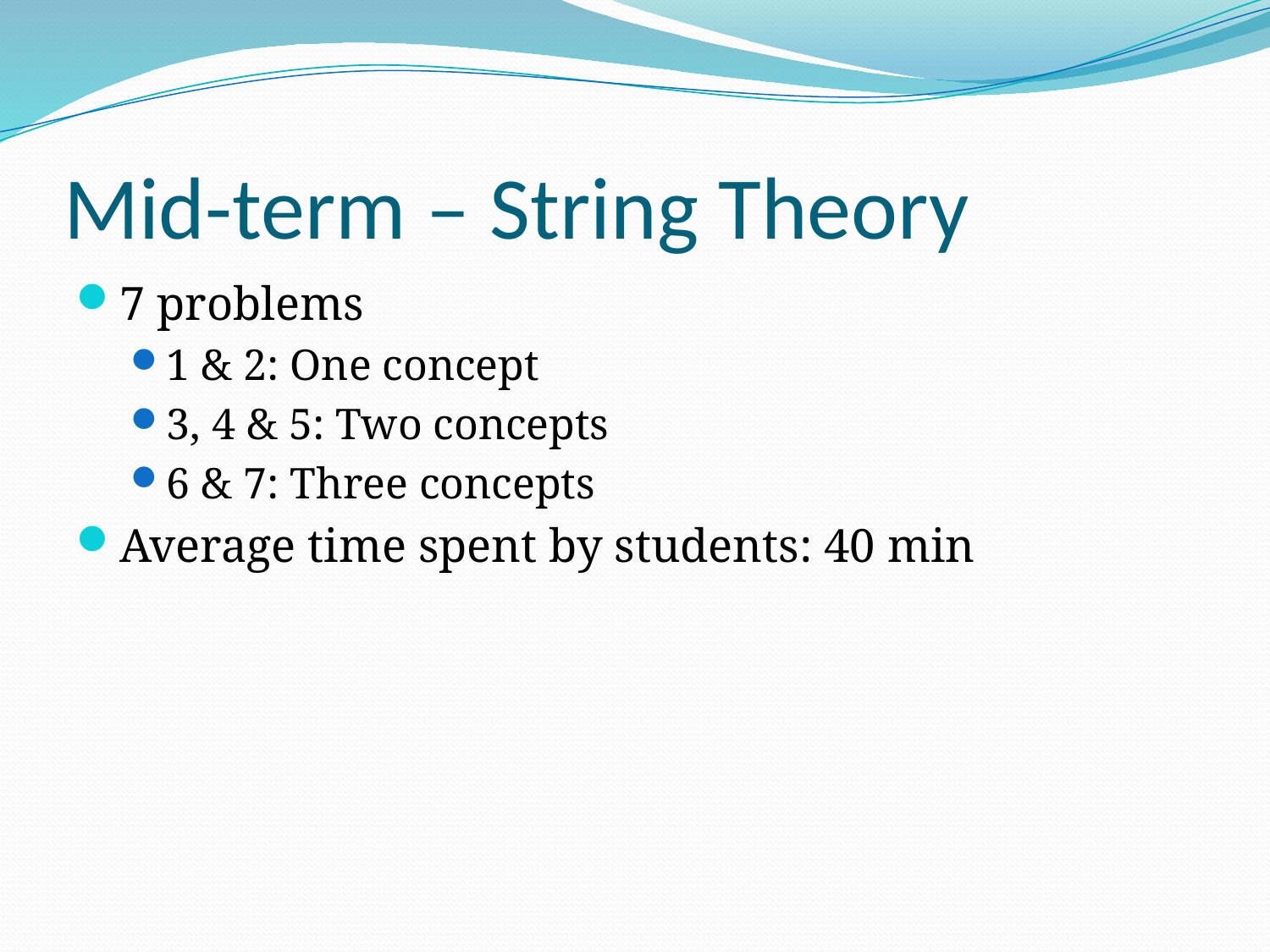

# Mid-term – String Theory
7 problems
1 & 2: One concept
3, 4 & 5: Two concepts
6 & 7: Three concepts
Average time spent by students: 40 min